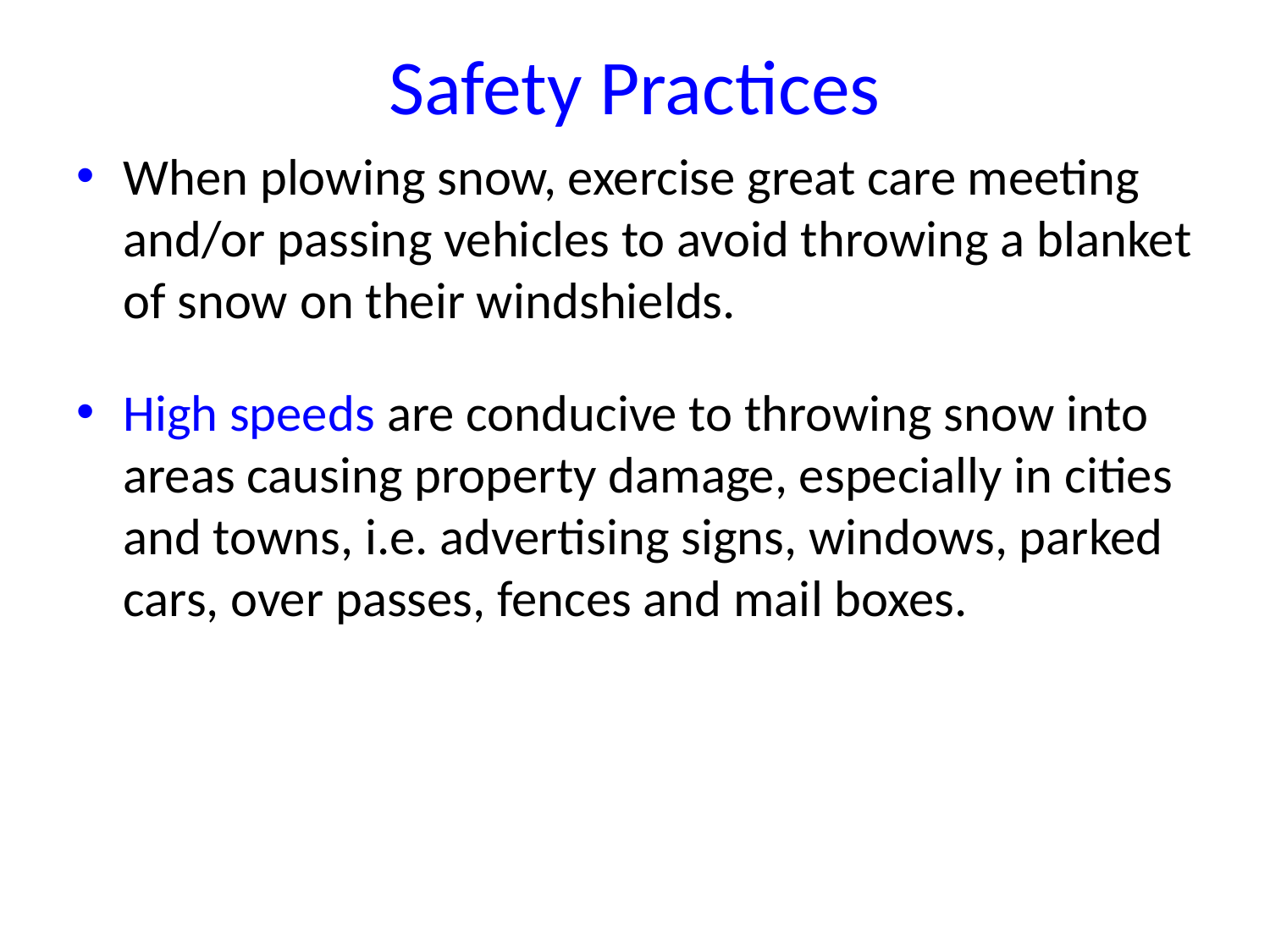

# Safety Practices
When plowing snow, exercise great care meeting and/or passing vehicles to avoid throwing a blanket of snow on their windshields.

High speeds are conducive to throwing snow into areas causing property damage, especially in cities and towns, i.e. advertising signs, windows, parked cars, over passes, fences and mail boxes.